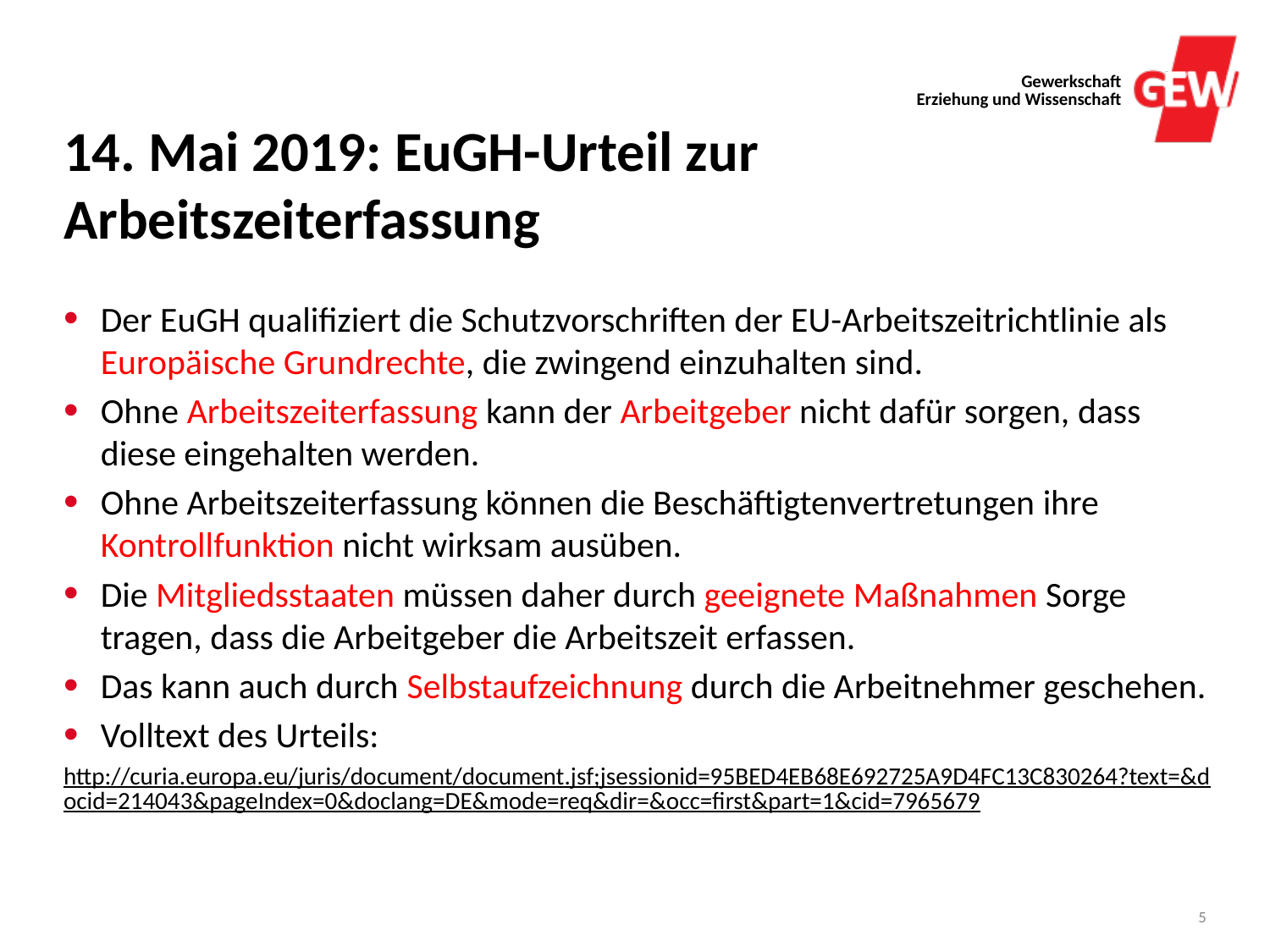

# 14. Mai 2019: EuGH-Urteil zur Arbeitszeiterfassung
Der EuGH qualifiziert die Schutzvorschriften der EU-Arbeitszeitrichtlinie als Europäische Grundrechte, die zwingend einzuhalten sind.
Ohne Arbeitszeiterfassung kann der Arbeitgeber nicht dafür sorgen, dass diese eingehalten werden.
Ohne Arbeitszeiterfassung können die Beschäftigtenvertretungen ihre Kontrollfunktion nicht wirksam ausüben.
Die Mitgliedsstaaten müssen daher durch geeignete Maßnahmen Sorge tragen, dass die Arbeitgeber die Arbeitszeit erfassen.
Das kann auch durch Selbstaufzeichnung durch die Arbeitnehmer geschehen.
Volltext des Urteils:
http://curia.europa.eu/juris/document/document.jsf;jsessionid=95BED4EB68E692725A9D4FC13C830264?text=&docid=214043&pageIndex=0&doclang=DE&mode=req&dir=&occ=first&part=1&cid=7965679

5